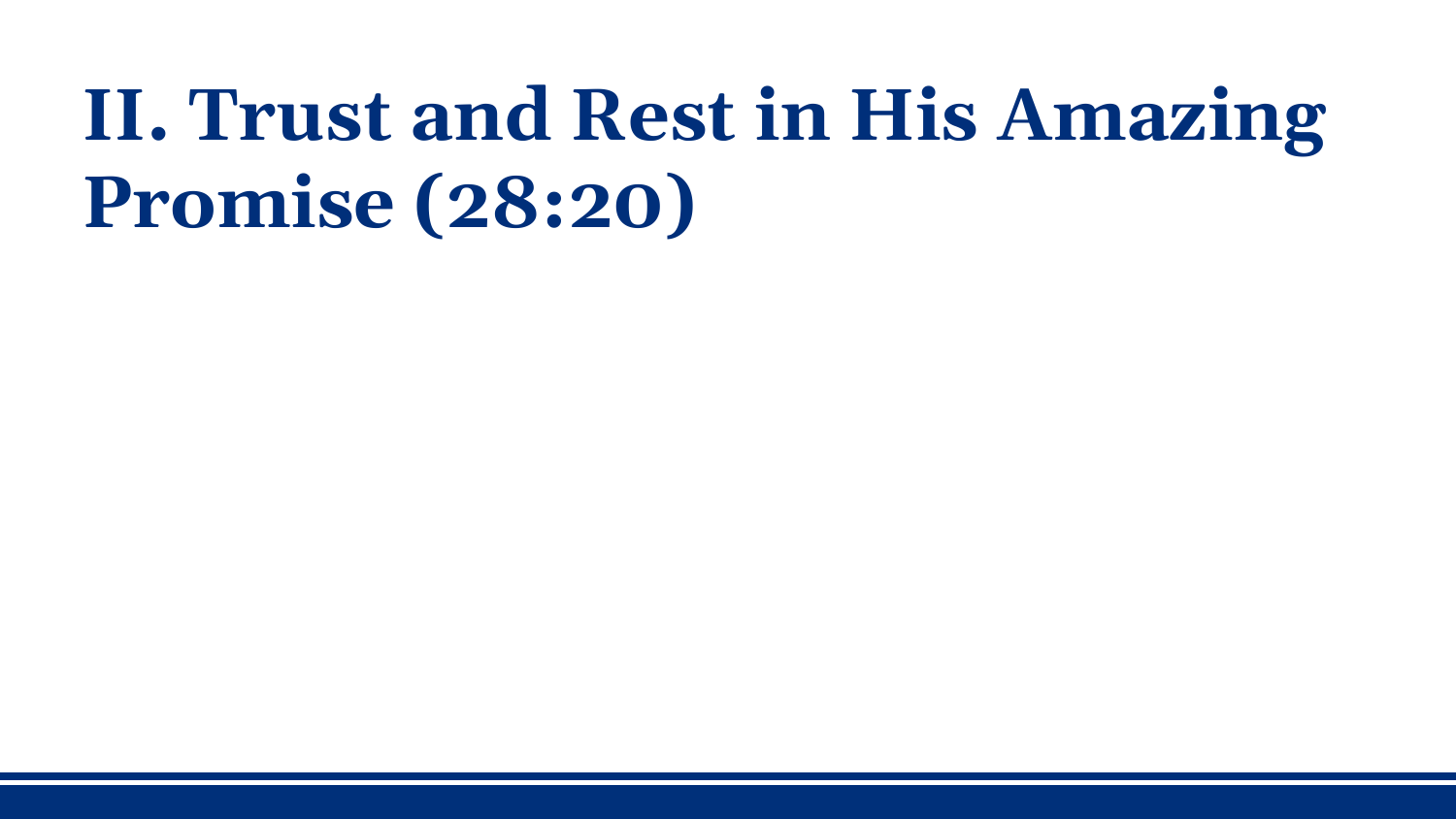

# II. Trust and Rest in His Amazing Promise (28:20)